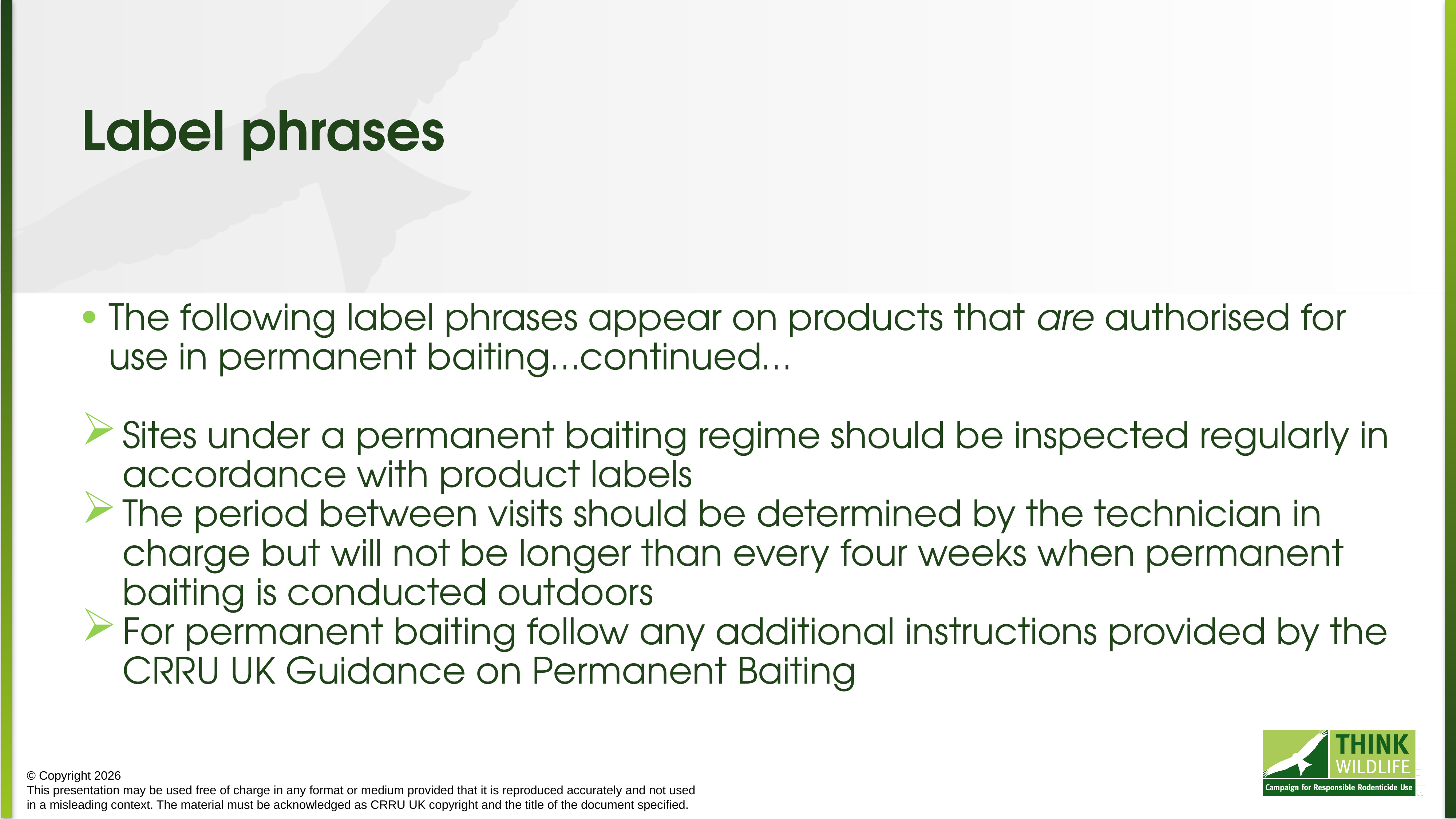

Label phrases
The following label phrases appear on products that are authorised for use in permanent baiting…continued…

Sites under a permanent baiting regime should be inspected regularly in accordance with product labels
The period between visits should be determined by the technician in charge but will not be longer than every four weeks when permanent baiting is conducted outdoors
For permanent baiting follow any additional instructions provided by the CRRU UK Guidance on Permanent Baiting

© Copyright 2026
This presentation may be used free of charge in any format or medium provided that it is reproduced accurately and not used
in a misleading context. The material must be acknowledged as CRRU UK copyright and the title of the document specified.